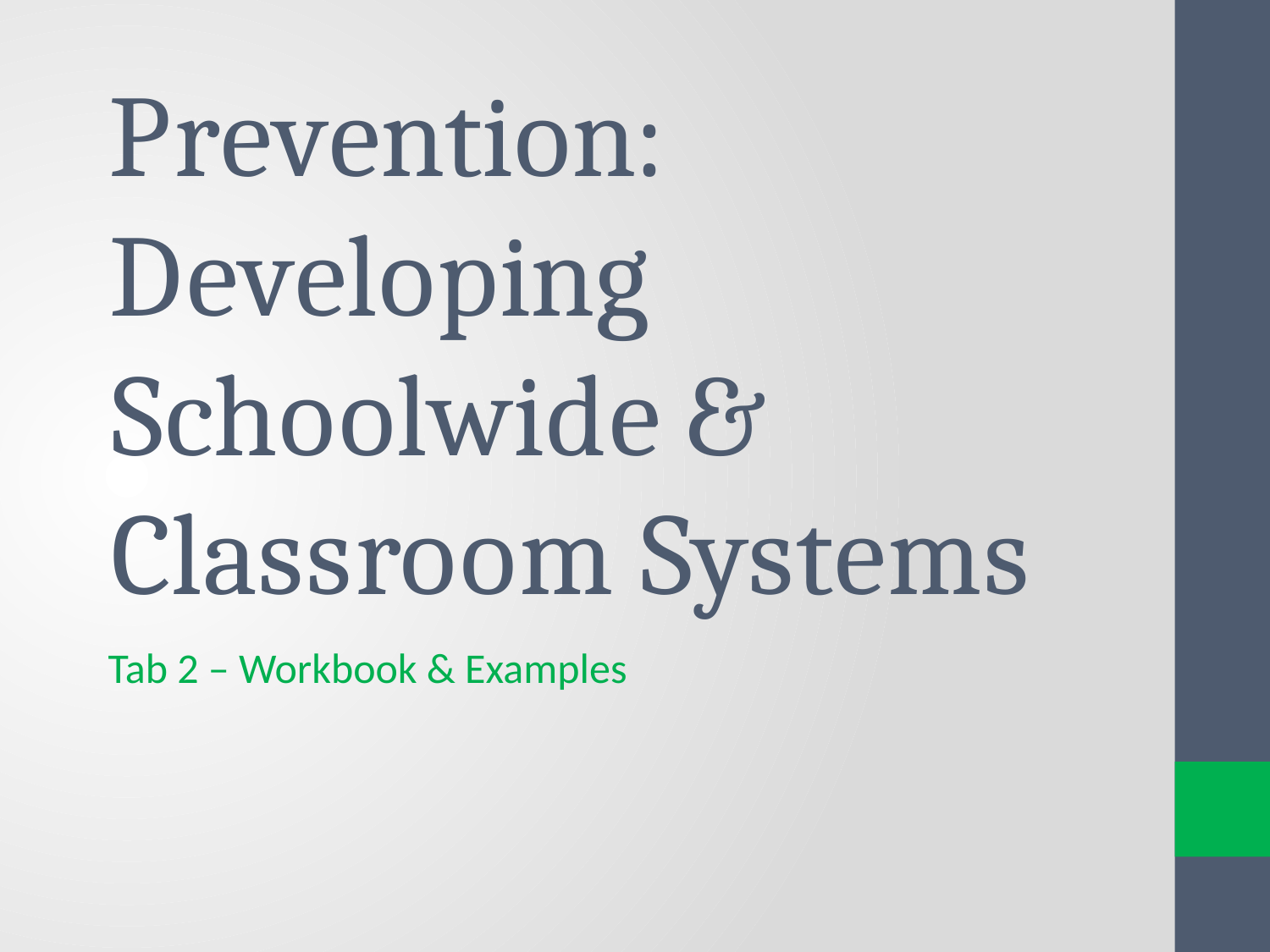

# Prevention: Developing Schoolwide & Classroom Systems
Tab 2 – Workbook & Examples